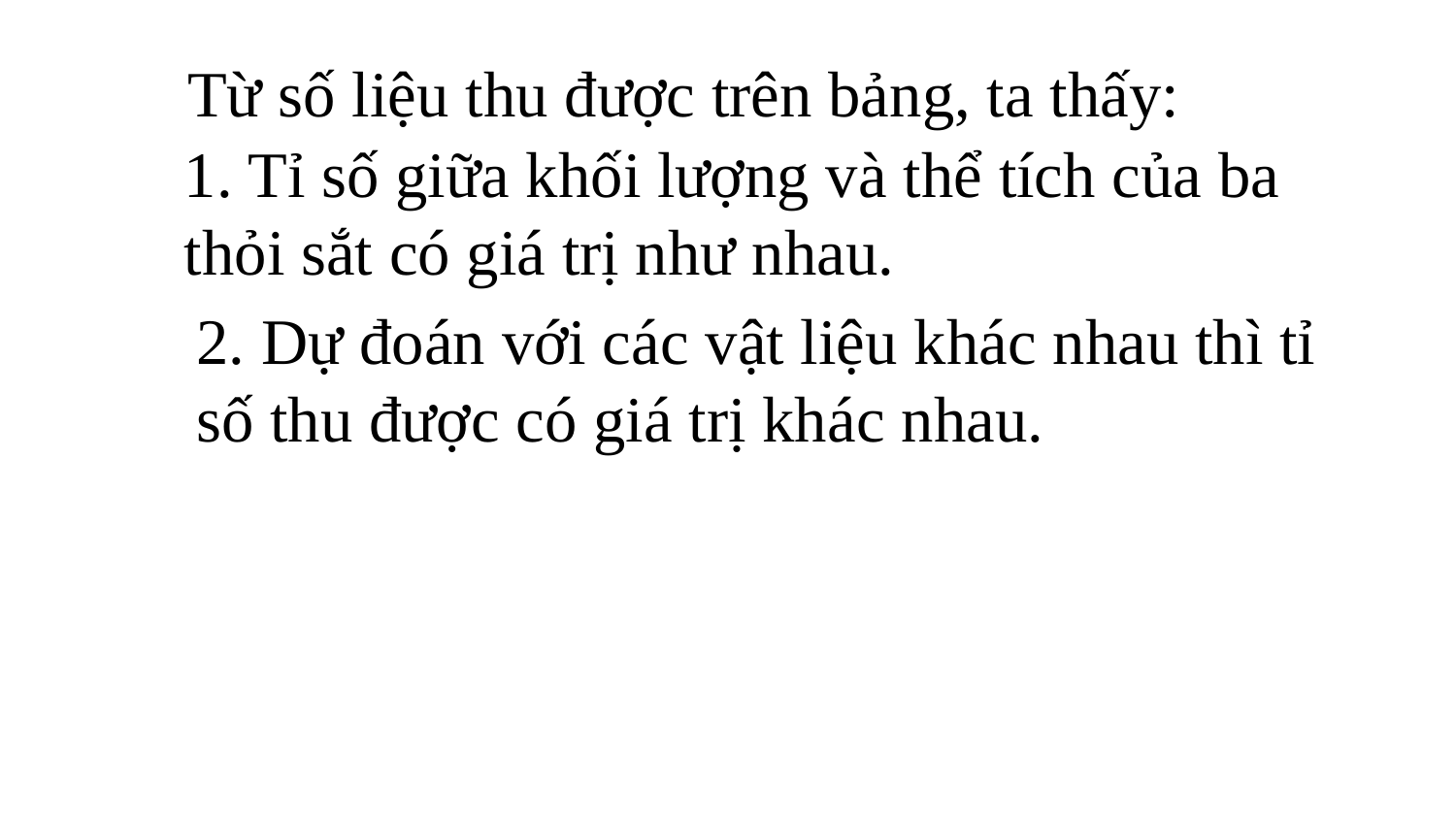

Từ số liệu thu được trên bảng, ta thấy:
1. Tỉ số giữa khối lượng và thể tích của ba thỏi sắt có giá trị như nhau.
2. Dự đoán với các vật liệu khác nhau thì tỉ số thu được có giá trị khác nhau.